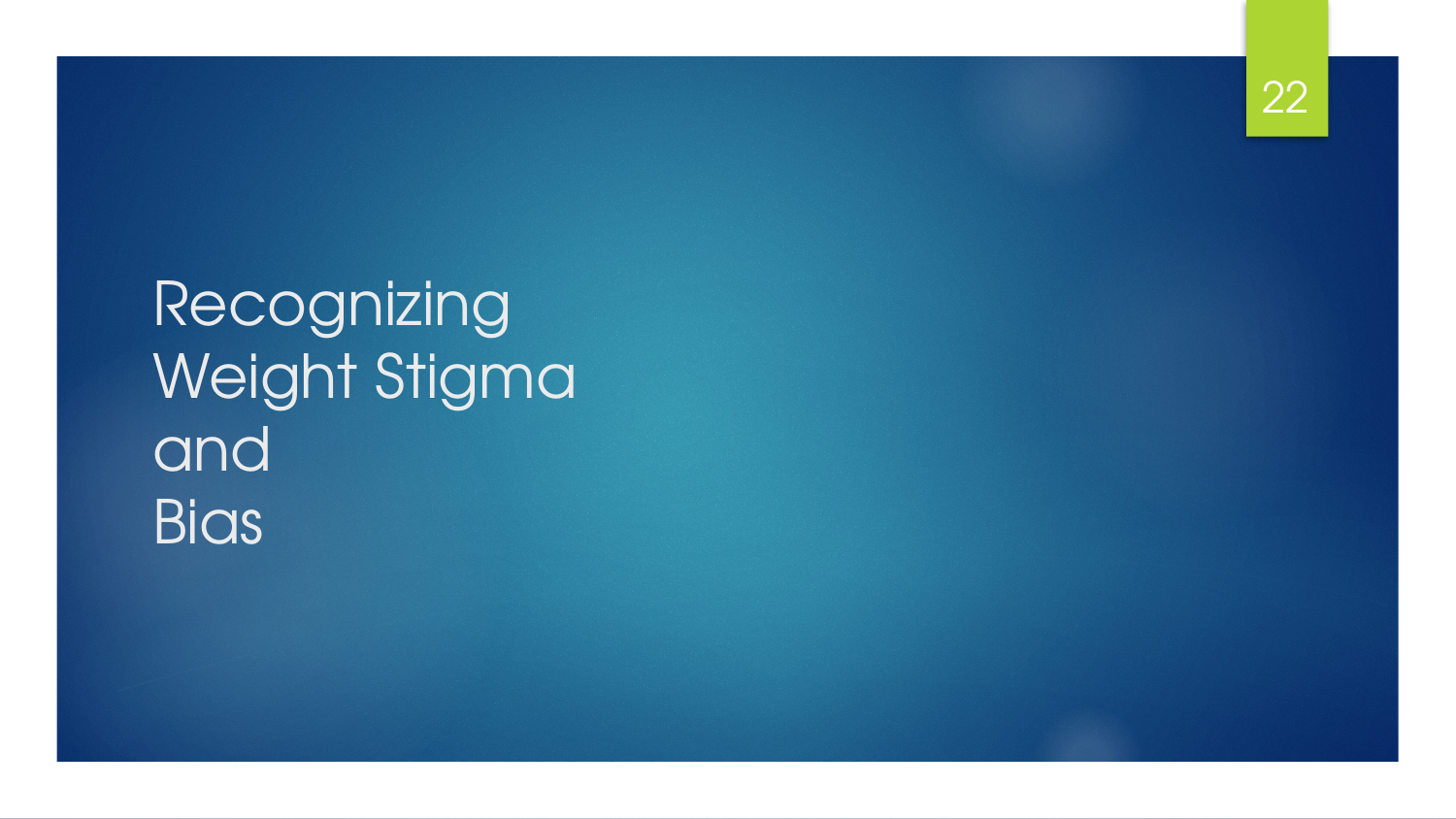

22
# Recognizing Weight Stigma and Bias